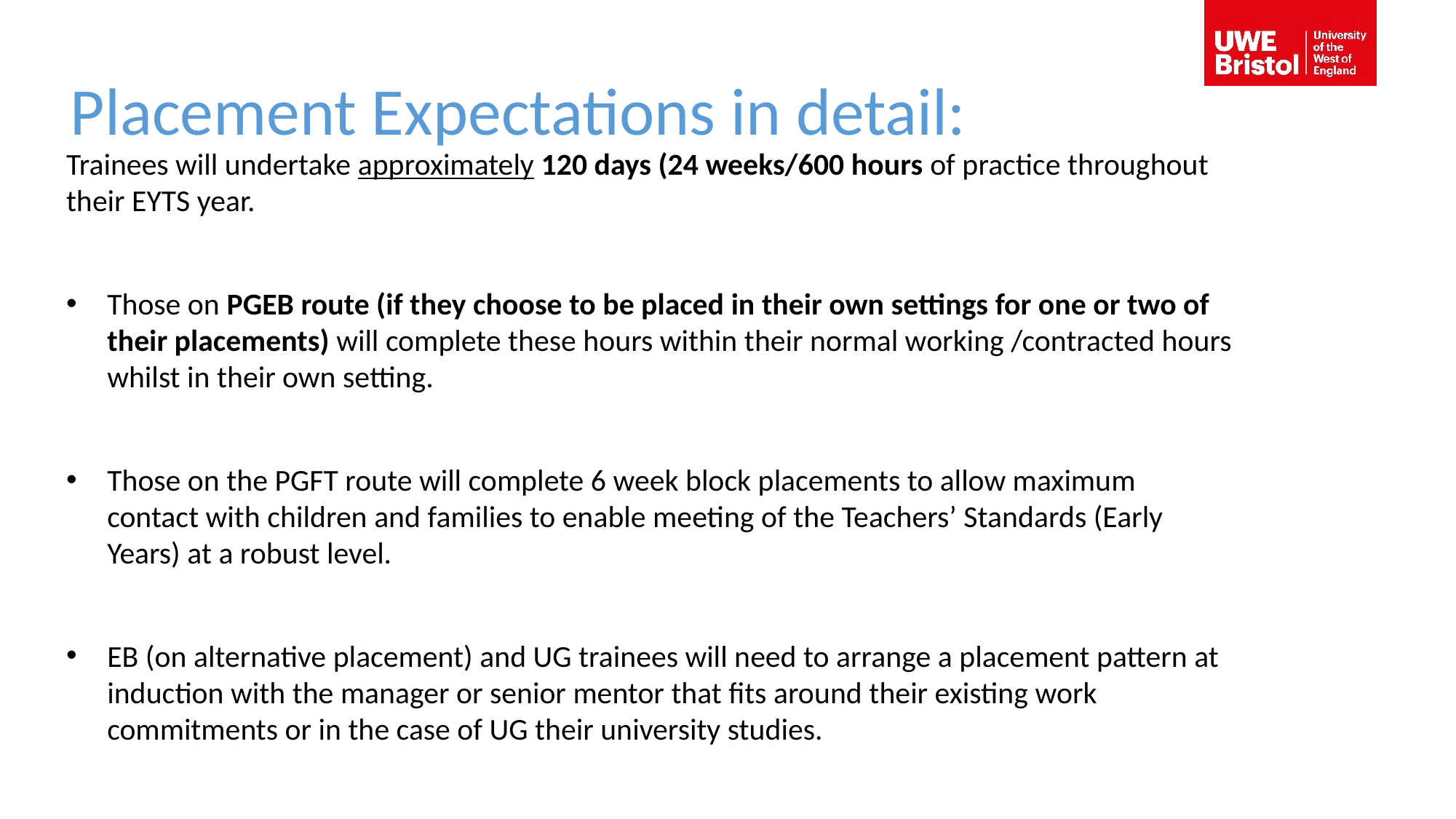

Placement Expectations in detail:
Trainees will undertake approximately 120 days (24 weeks/600 hours of practice throughout their EYTS year.

Those on PGEB route (if they choose to be placed in their own settings for one or two of their placements) will complete these hours within their normal working /contracted hours whilst in their own setting.

Those on the PGFT route will complete 6 week block placements to allow maximum contact with children and families to enable meeting of the Teachers’ Standards (Early Years) at a robust level.

EB (on alternative placement) and UG trainees will need to arrange a placement pattern at induction with the manager or senior mentor that fits around their existing work commitments or in the case of UG their university studies.